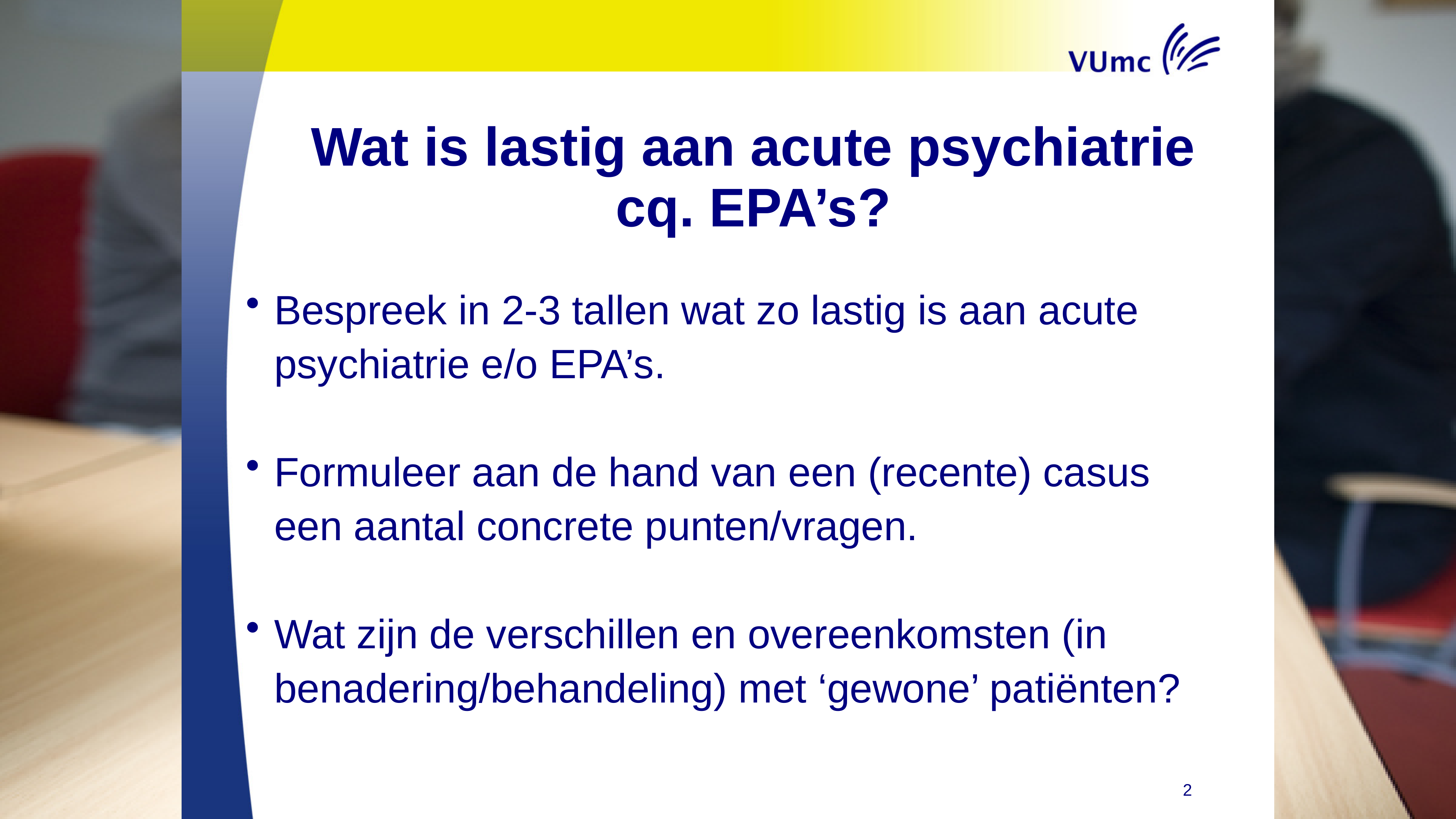

Wat is lastig aan acute psychiatrie cq. EPA’s?

Bespreek in 2-3 tallen wat zo lastig is aan acute psychiatrie e/o EPA’s.

Formuleer aan de hand van een (recente) casus een aantal concrete punten/vragen.

Wat zijn de verschillen en overeenkomsten (in benadering/behandeling) met ‘gewone’ patiënten?
2